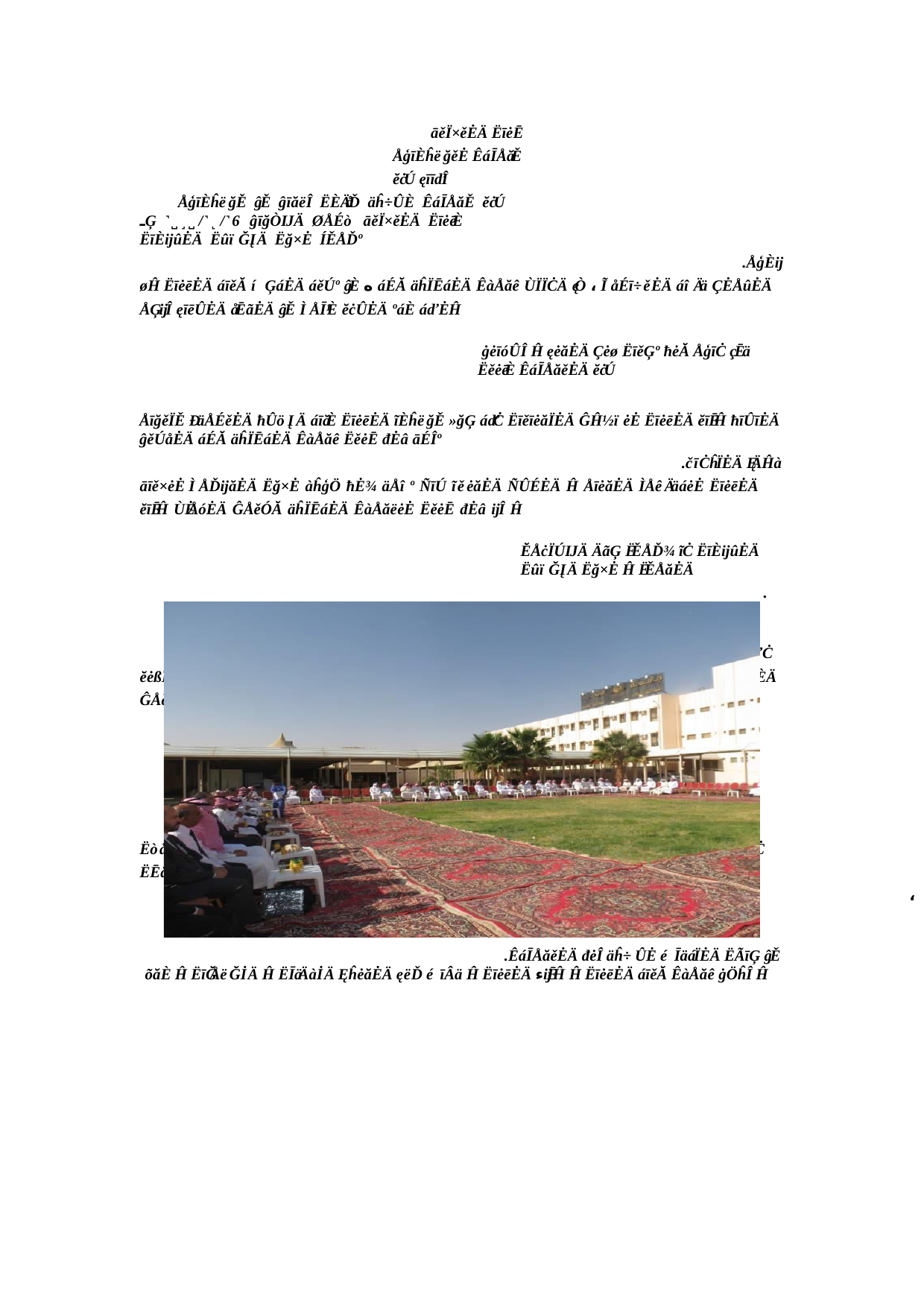

āěÏ×ěĖÄ ËīėĒ ÅģīÈĥëğěĖ ÊáĪÅăĚ ĕċÚ ęīīďÎ
ÅģīÈĥëğĚ  ĝĚ  ĝīăëÎ  ËÈÄåĎ  äĥ÷ÛÈ  ÊáĪÅăĚ  ĕċÚ  ـĢ  ˺˽˼˽/˺˻/˺6  ĝīğÒĲÄ  ØÅÉò  āěÏ×ěĖÄ  ËīėēÈ  ËīÈĳûĖÄ  ËûïĞĮÄ  Ëğ×Ė  ÍĚÅĎº
.ÅģÈĳøĤ ËīėēĖÄ áīěĂ íĢáĖÄ áěÚº ĝÈ ه áÉĂ äĥÏĒáĖÄ ÊàÅăê ÙÏÏĊÄ ęÒ ، ĨåÉī÷ěĖÄ áîÄä ÇĖÅûĖÄ ÅĢĳÎ ęīēÛĖÄ åĒãĖÄ ĝĚ ÌÅĪ¹È ĕċÛĖÄ ºáÈ áďĖĤ
. ġėīóÛÎ Ĥ ęėăĖÄ Çėø ËīěĢº ħėĂ ÅģīĊ çĒä ËěėēÈ ÊáĪÅăěĖÄ ĕċÚ
 ÅīğěÏĚ ĐäÅÉěĖÄ ħÛöĮÄ áīăÈ ËīėēĖÄ ĩÈĥëğĚ »ğĢ áďĊ ËīěīėăÏĖÄ ĜĤ½ïėĖ ËīėēĖÄ ĕīĒĤ ħīÛīĖÄ ĝěÚåĖÄ áÉĂ äĥÏĒáĖÄ ÊàÅăê ËěėĒ đĖâ āÉÎº
.čīĊĥÏĖÄ ĘÄĤà āīě×ėĖ ÌÅĎĳăĖÄ Ëğ×Ė àĥģÖ ħĖ¾ äÅîº ÑīÚ ĩěėăĖÄ ÑÛÉĖÄ Ĥ ÅīėăĖÄ ÌÅêÄäáėĖ ËīėēĖÄ ĕīĒĤ ÙĖÅóĖÄ ĜÅěÓĂ äĥÏĒáĖÄ ÊàÅăëėĖ ËěėĒ đĖâ ĳÎ Ĥ
.ĔÅċÏÚĲÄ ÄãĢ ËĚÅĎ¾ ĩĊ ËīÈĳûĖÄ ËûïĞĮÄ Ëğ×Ė Ĥ ËĚÅăĖÄ
. čĪåċĖÄ ØĤä ęĂà ĩĊ ÌÄءÅďėĖÄ ĠãĢ ËīěĢº åĪĥûÏĖÄ Ĥ ÌÅêÄäáėĖ ËīėēĖÄ ĕīĒĤ ĕīďăĖÄ ÙĖÅò äĥÏĒáĖÄ ÙöĤº ġÏěėĒ ĩĊ Ĥ
.ÆĳûėĖ çÂÄĥ×Ē  ËěīĎ ÌÅĂÅê ËăÈäº ħėĂ ÇÛëĖÄ ÊáĪÅăěĖÄ ĕċÚ ÌÄåďĊ ĕėßÎ ġĞº åĒãĖÅÈ åĪá×ĖÄ ĝĚ Ĥ åěÎ½ěĖÄ  ĩĊ  ËĒäÅïěĖÄ  ħėĂ  ÆĳûĖÄ  ÅģīĊ  ÑÚ  ËěėĒ  ĝëÚ  ĝÈÄ  ĜÅěÓĂ  ĝÈ  هáÉĂ  .º  ËīÈĳûĖÄ  ËûïĞĮÄ  Ëğ×Ė  éīÂä  ħďĖº  đĖâ  áăÈ
،éĚÅßĖÄ ĩěėăĖÄ åěÎ½ěĖÄ ĩĊ ËăĚÅ×ĖÄ ËĒäÅïěĖ ،éĚÅßĖÄ Ĩåī÷ÛÏĖÄ
.ÇĖÅûėĖ ËīėěăĖÄ ÊåÉßĖÄ ÊàÅĪçĖ ËīėēĖÄ ĩĊ ĩÈĳûĖÄ ĕīćïÏĖÄ ĝĚ ÊàÅċÏêĲÄ ËīěĢº ħĖ¾ äÅîºĤ
. ęģÎÅĒäÅïĚ ęĪáďÏĖ ËīėēĖÄ ÆĳûĖ ËòåċĖÄ ËÚÅÎ¾ ęÎ đĖâ áăÈ ĥģÈ ĩĊ ËăĚÅ×ĖÅÈ ËĚÅăĖÄ ÌÅĎĳăĖÄ ġěīďÎ ĨãĖÄ ÊáĪÅăěĖÄ ĕċÚ ĩĊ ËĒäÅïěėĖ ËīėēĖÄ ĩÈĥëğĚ ËīėēĖÄ áīěĂ ÊàÅăê ÅĂà ËīĖÅċÏÚĲÄ ËĪÅģĞ ĩĊĤ
، ËăĚÅ×ĖÄ åĪáĚ ĩĖÅăĚ ĉĪåïÏÈ ĩëīÂåĖÄ ËăĚÅ×ĖÄ
.ÊáĪÅăěĖÄ đėÎ äĥ÷ÛĖ éĪäáÏĖÄ ËÃīĢ ĝĚ õăÈ Ĥ ËīĞÅëĞİÄ Ĥ ËĪäÄàİÄ ĘĥėăĖÄ ęëĎ éīÂä Ĥ ËīėēĖÄ ءĳĒĤ Ĥ ËīėēĖÄ áīěĂ ÊàÅăê ġÖĥÎ Ĥ